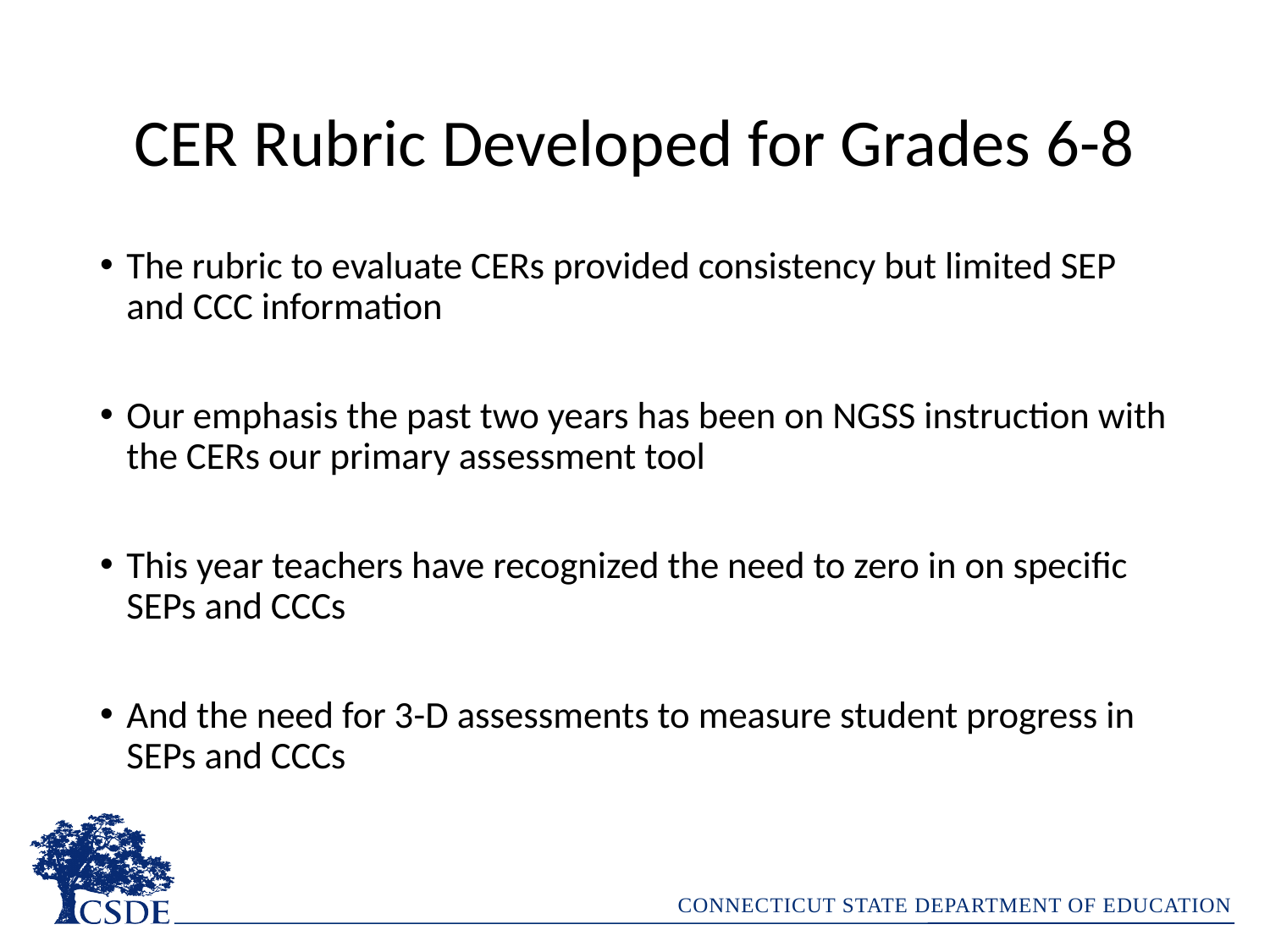

# CER Rubric Developed for Grades 6-8
The rubric to evaluate CERs provided consistency but limited SEP and CCC information

Our emphasis the past two years has been on NGSS instruction with the CERs our primary assessment tool

This year teachers have recognized the need to zero in on specific SEPs and CCCs

And the need for 3-D assessments to measure student progress in SEPs and CCCs